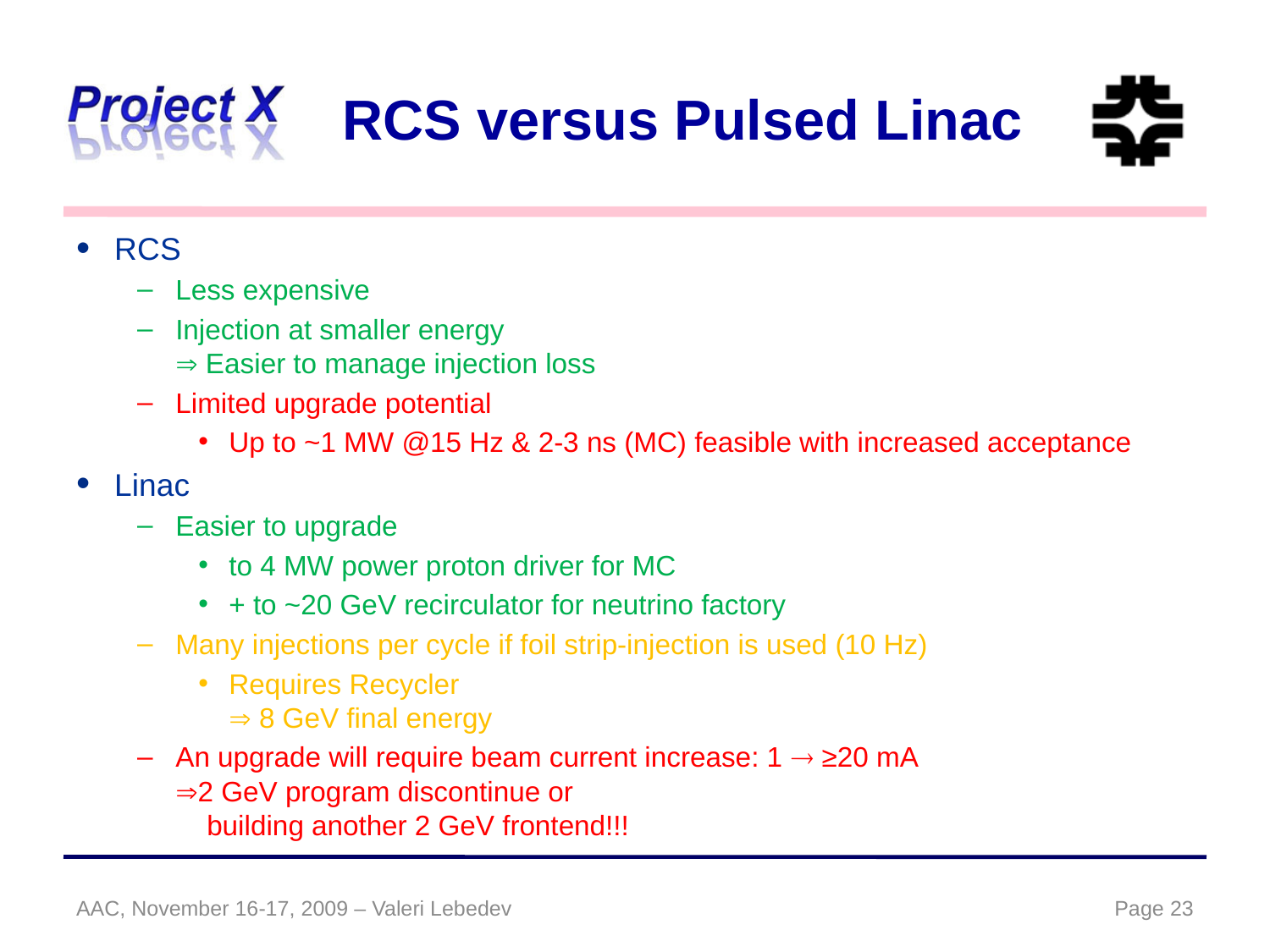

# RCS versus Pulsed Linac
RCS
Less expensive
Injection at smaller energy
⇒ Easier to manage injection loss
Limited upgrade potential
Up to ~1 MW @15 Hz & 2-3 ns (MC) feasible with increased acceptance
Linac
Easier to upgrade
to 4 MW power proton driver for MC
+ to ~20 GeV recirculator for neutrino factory
Many injections per cycle if foil strip-injection is used (10 Hz)
Requires Recycler
⇒ 8 GeV final energy
An upgrade will require beam current increase: 1 → ≥20 mA
⇒2 GeV program discontinue or
    building another 2 GeV frontend!!!

AAC, November 16-17, 2009 – Valeri Lebedev
Page 23